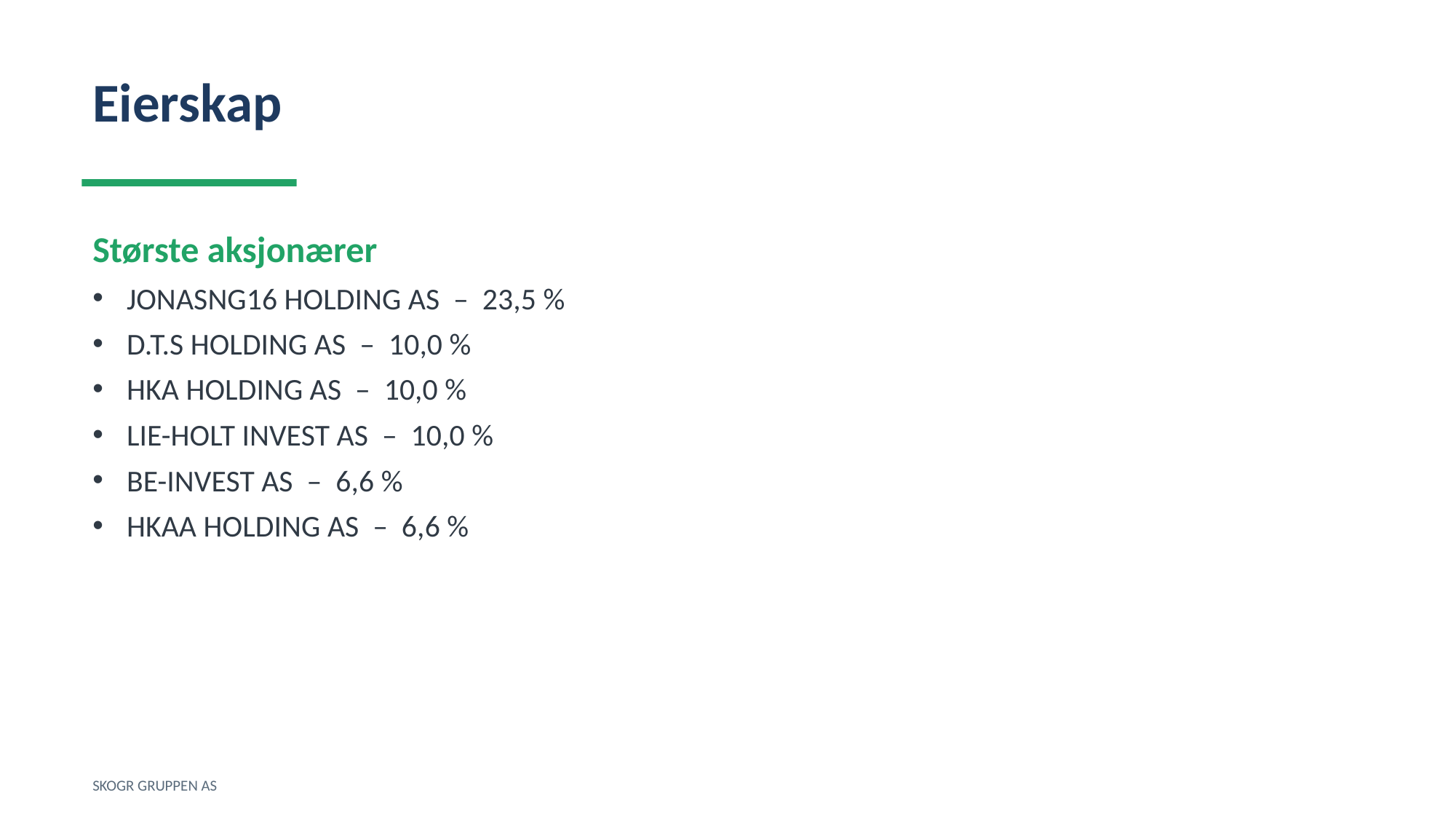

Eierskap

Største aksjonærer
JONASNG16 HOLDING AS  –  23,5 %
D.T.S HOLDING AS  –  10,0 %
HKA HOLDING AS  –  10,0 %
LIE-HOLT INVEST AS  –  10,0 %
BE-INVEST AS  –  6,6 %
HKAA HOLDING AS  –  6,6 %
SKOGR GRUPPEN AS